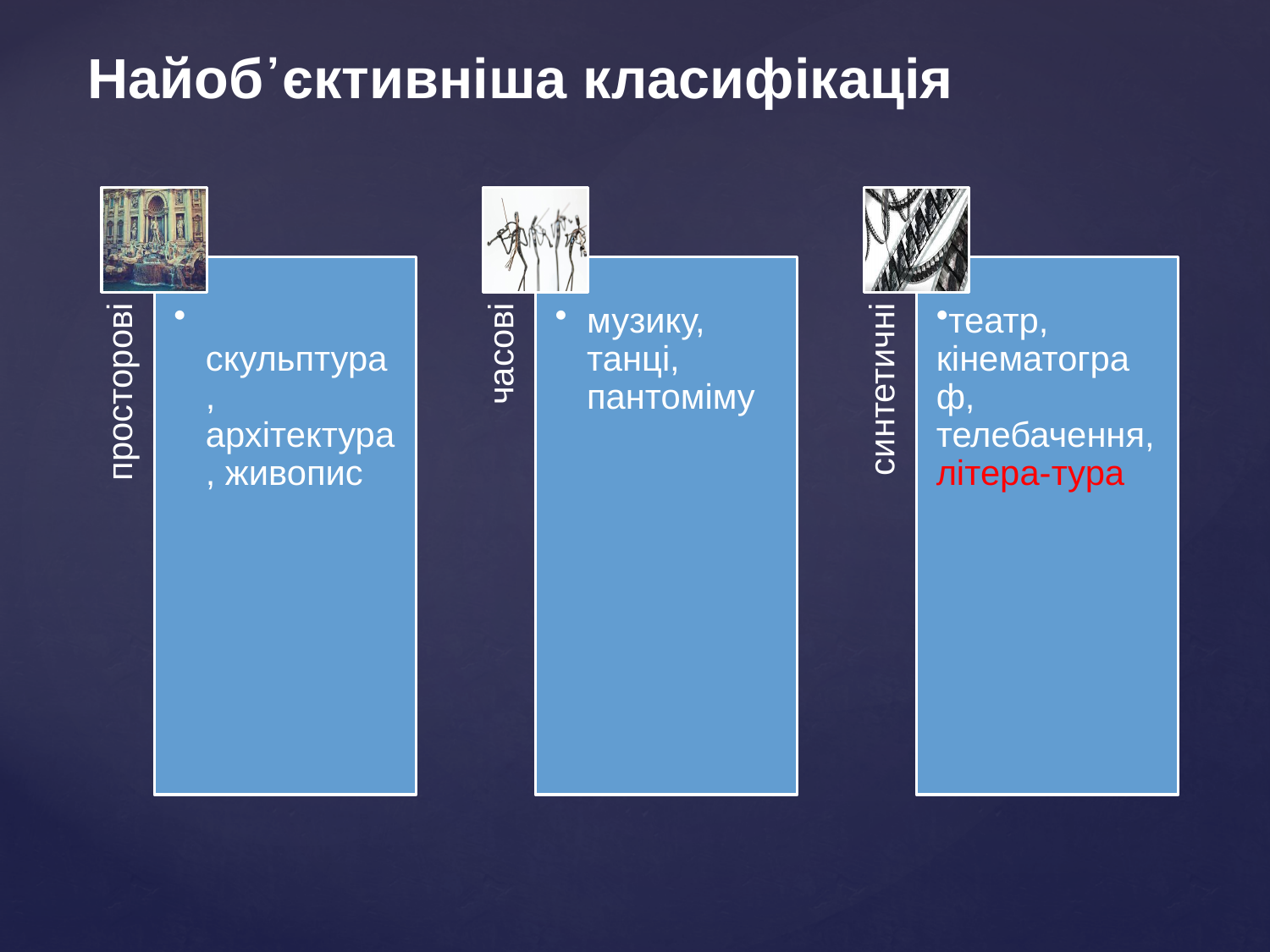

Найоб᾽єктивніша класифікація
просторові
 скульптура, архітектура, живопис
часові
музику, танці, пантоміму
синтетичні
театр, кінематограф, телебачення, літера-тура